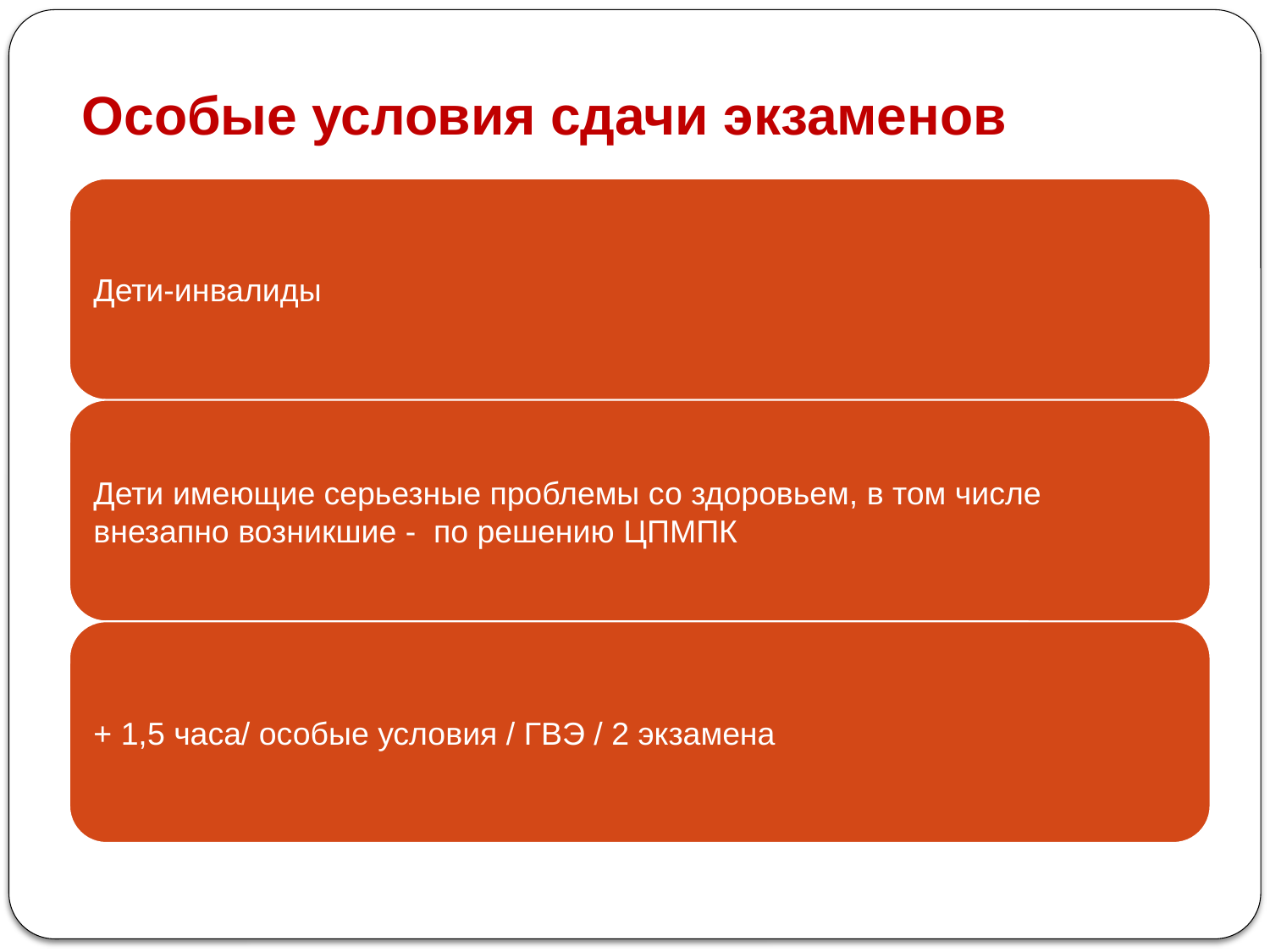

# Особые условия сдачи экзаменов
Дети-инвалиды
Дети имеющие серьезные проблемы со здоровьем, в том числе внезапно возникшие -  по решению ЦПМПК
+ 1,5 часа/ особые условия / ГВЭ / 2 экзамена